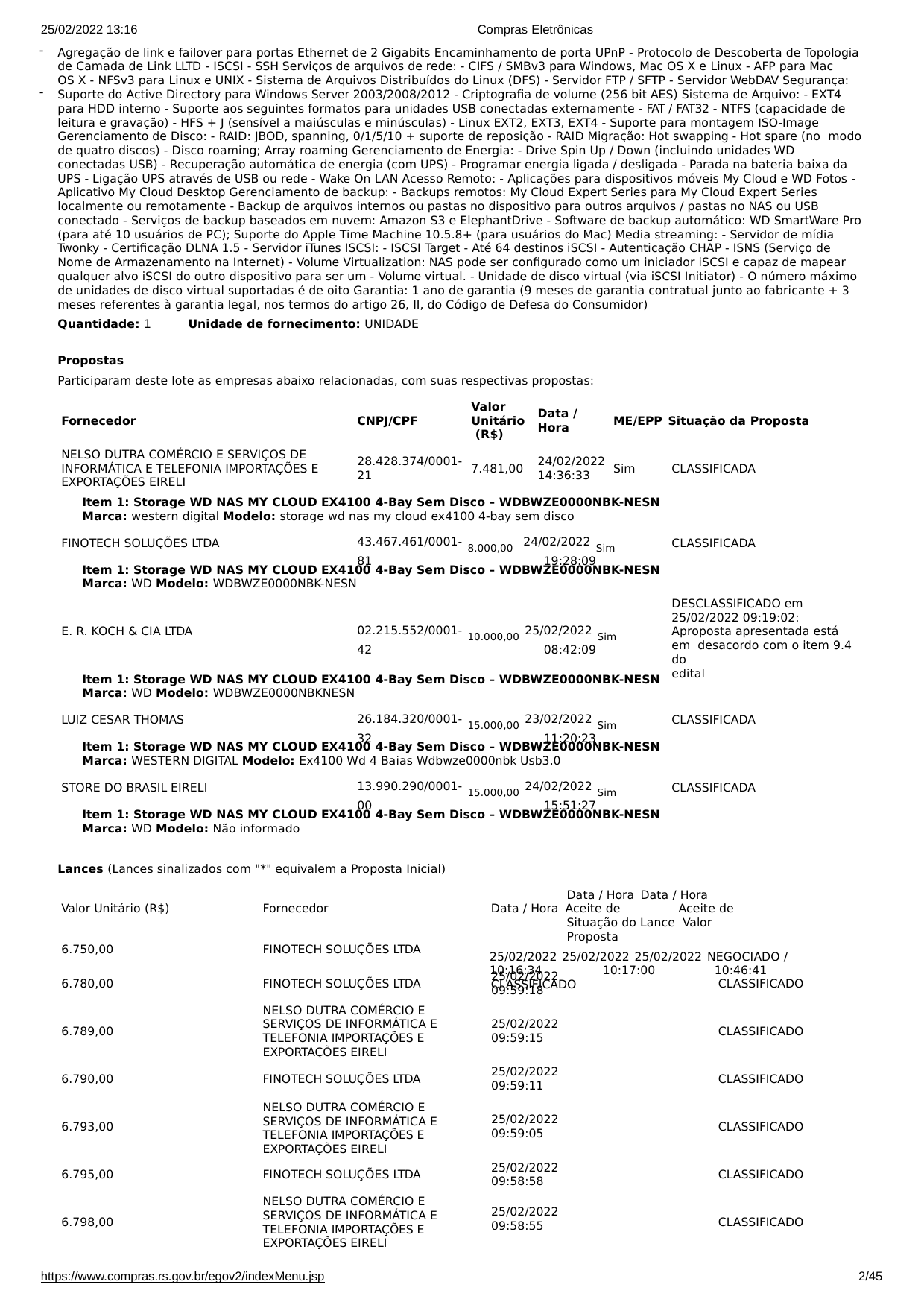

25/02/2022 13:16	Compras Eletrônicas
Agregação de link e failover para portas Ethernet de 2 Gigabits Encaminhamento de porta UPnP - Protocolo de Descoberta de Topologia  de Camada de Link LLTD - ISCSI - SSH Serviços de arquivos de rede: - CIFS / SMBv3 para Windows, Mac OS X e Linux - AFP para Mac
OS X - NFSv3 para Linux e UNIX - Sistema de Arquivos Distribuídos do Linux (DFS) - Servidor FTP / SFTP - Servidor WebDAV Segurança:
Suporte do Active Directory para Windows Server 2003/2008/2012 - Criptografia de volume (256 bit AES) Sistema de Arquivo: - EXT4  para HDD interno - Suporte aos seguintes formatos para unidades USB conectadas externamente - FAT / FAT32 - NTFS (capacidade de  leitura e gravação) - HFS + J (sensível a maiúsculas e minúsculas) - Linux EXT2, EXT3, EXT4 - Suporte para montagem ISO-Image
Gerenciamento de Disco: - RAID: JBOD, spanning, 0/1/5/10 + suporte de reposição - RAID Migração: Hot swapping - Hot spare (no  modo de quatro discos) - Disco roaming; Array roaming Gerenciamento de Energia: - Drive Spin Up / Down (incluindo unidades WD  conectadas USB) - Recuperação automática de energia (com UPS) - Programar energia ligada / desligada - Parada na bateria baixa da  UPS - Ligação UPS através de USB ou rede - Wake On LAN Acesso Remoto: - Aplicações para dispositivos móveis My Cloud e WD Fotos -  Aplicativo My Cloud Desktop Gerenciamento de backup: - Backups remotos: My Cloud Expert Series para My Cloud Expert Series  localmente ou remotamente - Backup de arquivos internos ou pastas no dispositivo para outros arquivos / pastas no NAS ou USB  conectado - Serviços de backup baseados em nuvem: Amazon S3 e ElephantDrive - Software de backup automático: WD SmartWare Pro  (para até 10 usuários de PC); Suporte do Apple Time Machine 10.5.8+ (para usuários do Mac) Media streaming: - Servidor de mídia
Twonky - Certificação DLNA 1.5 - Servidor iTunes ISCSI: - ISCSI Target - Até 64 destinos iSCSI - Autenticação CHAP - ISNS (Serviço de  Nome de Armazenamento na Internet) - Volume Virtualization: NAS pode ser configurado como um iniciador iSCSI e capaz de mapear
qualquer alvo iSCSI do outro dispositivo para ser um - Volume virtual. - Unidade de disco virtual (via iSCSI Initiator) - O número máximo  de unidades de disco virtual suportadas é de oito Garantia: 1 ano de garantia (9 meses de garantia contratual junto ao fabricante + 3  meses referentes à garantia legal, nos termos do artigo 26, II, do Código de Defesa do Consumidor)
Quantidade: 1	Unidade de fornecimento: UNIDADE

Propostas
Participaram deste lote as empresas abaixo relacionadas, com suas respectivas propostas:
Valor
Unitário  (R$)
Data /  Hora
Fornecedor
CNPJ/CPF
ME/EPP Situação da Proposta
NELSO DUTRA COMÉRCIO E SERVIÇOS DE
INFORMÁTICA E TELEFONIA IMPORTAÇÕES E  EXPORTAÇÕES EIRELI
28.428.374/0001-
21
24/02/2022
14:36:33
7.481,00
Sim
CLASSIFICADA
Item 1: Storage WD NAS MY CLOUD EX4100 4-Bay Sem Disco – WDBWZE0000NBK-NESN
Marca: western digital Modelo: storage wd nas my cloud ex4100 4-bay sem disco
43.467.461/0001- 8.000,00   24/02/2022 Sim
81	19:28:09
FINOTECH SOLUÇÕES LTDA
CLASSIFICADA
Item 1: Storage WD NAS MY CLOUD EX4100 4-Bay Sem Disco – WDBWZE0000NBK-NESN  Marca: WD Modelo: WDBWZE0000NBK-NESN
DESCLASSIFICADO em  25/02/2022 09:19:02:
Aproposta apresentada está em  desacordo com o item 9.4 do
edital
02.215.552/0001- 10.000,00 25/02/2022 Sim
42	08:42:09
E. R. KOCH & CIA LTDA
Item 1: Storage WD NAS MY CLOUD EX4100 4-Bay Sem Disco – WDBWZE0000NBK-NESN  Marca: WD Modelo: WDBWZE0000NBKNESN
26.184.320/0001- 15.000,00 23/02/2022 Sim
32	11:20:23
LUIZ CESAR THOMAS
CLASSIFICADA
Item 1: Storage WD NAS MY CLOUD EX4100 4-Bay Sem Disco – WDBWZE0000NBK-NESN
Marca: WESTERN DIGITAL Modelo: Ex4100 Wd 4 Baias Wdbwze0000nbk Usb3.0
13.990.290/0001- 15.000,00 24/02/2022 Sim
00	15:51:27
STORE DO BRASIL EIRELI
CLASSIFICADA
Item 1: Storage WD NAS MY CLOUD EX4100 4-Bay Sem Disco – WDBWZE0000NBK-NESN
Marca: WD Modelo: Não informado

Lances (Lances sinalizados com "*" equivalem a Proposta Inicial)
Data / Hora Data / Hora
Data / Hora Aceite de	Aceite de	Situação do Lance  Valor	Proposta
25/02/2022 25/02/2022 25/02/2022 NEGOCIADO /
10:16:34	10:17:00	10:46:41	CLASSIFICADO
Valor Unitário (R$)
Fornecedor
6.750,00
FINOTECH SOLUÇÕES LTDA
25/02/2022
09:59:18
6.780,00
FINOTECH SOLUÇÕES LTDA
CLASSIFICADO
NELSO DUTRA COMÉRCIO E  SERVIÇOS DE INFORMÁTICA E  TELEFONIA IMPORTAÇÕES E
EXPORTAÇÕES EIRELI
25/02/2022
09:59:15
6.789,00
CLASSIFICADO
25/02/2022
09:59:11
6.790,00
FINOTECH SOLUÇÕES LTDA

NELSO DUTRA COMÉRCIO E  SERVIÇOS DE INFORMÁTICA E  TELEFONIA IMPORTAÇÕES E
EXPORTAÇÕES EIRELI
CLASSIFICADO
25/02/2022
09:59:05
6.793,00
CLASSIFICADO
25/02/2022
09:58:58
6.795,00
FINOTECH SOLUÇÕES LTDA
CLASSIFICADO
NELSO DUTRA COMÉRCIO E  SERVIÇOS DE INFORMÁTICA E  TELEFONIA IMPORTAÇÕES E
EXPORTAÇÕES EIRELI
25/02/2022
09:58:55
6.798,00
CLASSIFICADO
https://www.compras.rs.gov.br/egov2/indexMenu.jsp
# 2/45